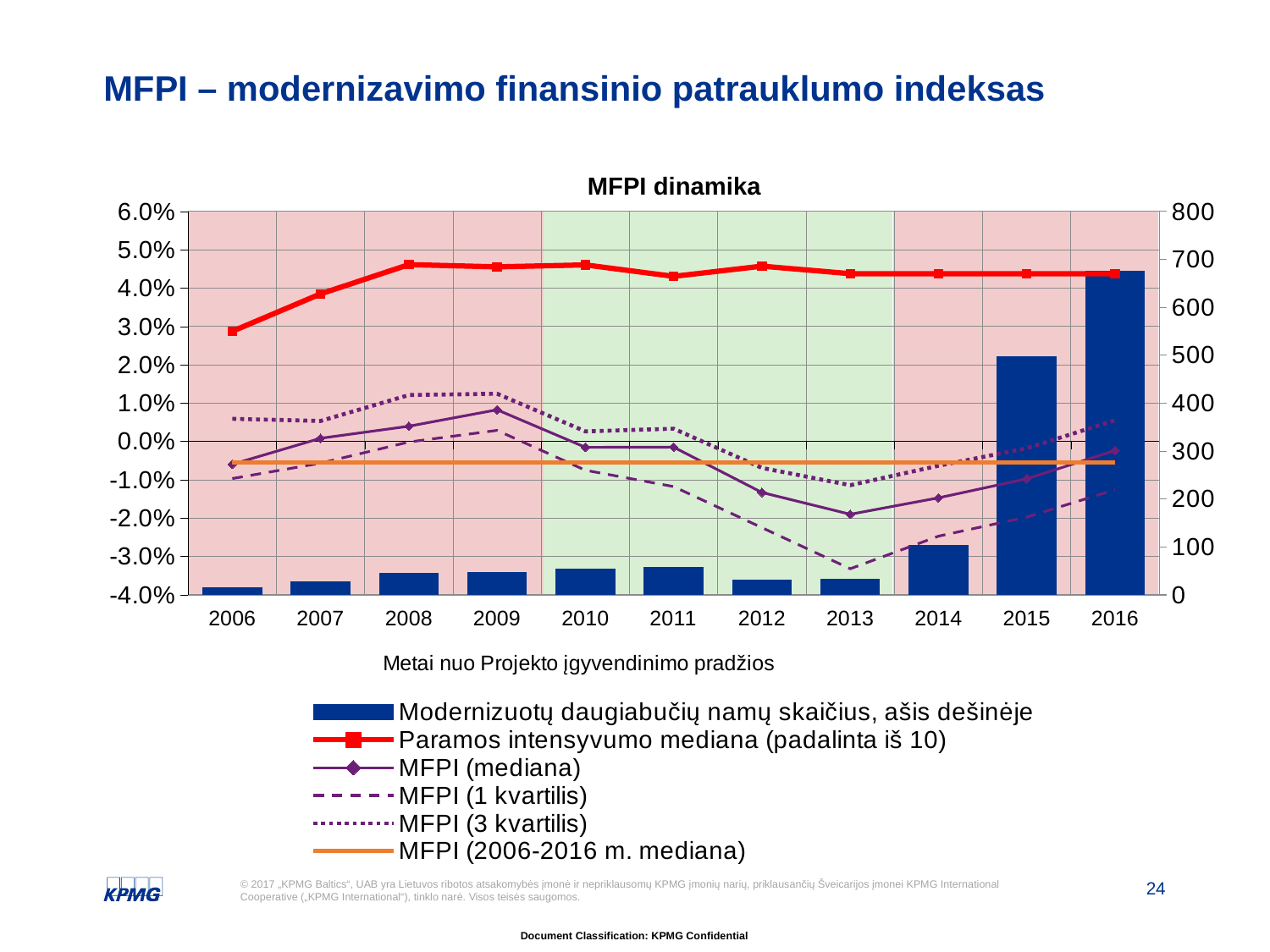

MFPI – modernizavimo finansinio patrauklumo indeksas
MFPI dinamika

### Chart

| Category | Modernizuotų daugiabučių namų skaičius, ašis dešinėje | Paramos intensyvumo mediana (padalinta iš 10) | MFPI (mediana) | MFPI (1 kvartilis) | MFPI (3 kvartilis) | MFPI (2006-2016 m. mediana) |
|---|---|---|---|---|---|---|
| 2006 | 15.0 | 0.028751798110658117 | -0.005944257213461297 | -0.00965696112736399 | 0.005926391524725215 | -0.005536507929421087 |
| 2007 | 28.0 | 0.038499724947822174 | 0.0008394383803548031 | -0.005644674072093089 | 0.005344467139770377 | -0.005536507929421087 |
| 2008 | 45.0 | 0.046128352152150144 | 0.003984635105606593 | -0.00012724481885772023 | 0.012114638096573224 | -0.005536507929421087 |
| 2009 | 47.0 | 0.04554845895865304 | 0.00827286041330194 | 0.0028978821168995717 | 0.01245956336899007 | -0.005536507929421087 |
| 2010 | 53.0 | 0.04605474358616097 | -0.0015120852392336835 | -0.007500353337188442 | 0.0026363066087195935 | -0.005536507929421087 |
| 2011 | 57.0 | 0.04306709532393829 | -0.0014671490813449545 | -0.011760825725569494 | 0.003340071932299381 | -0.005536507929421087 |
| 2012 | 31.0 | 0.04573348213248996 | -0.013306342143784672 | -0.022478128862417665 | -0.006887775161791463 | -0.005536507929421087 |
| 2013 | 33.0 | 0.043767572633552014 | -0.018977382155399986 | -0.0331904373807202 | -0.011383508315555572 | -0.005536507929421087 |
| 2014 | 104.0 | 0.043767572633552014 | -0.01469273344911861 | -0.024692380864661002 | -0.006327758793067212 | -0.005536507929421087 |
| 2015 | 497.0 | 0.043767572633552014 | -0.009717502576959178 | -0.019701234370745037 | -0.0017590329075751641 | -0.005536507929421087 |
| 2016 | 675.0 | 0.043767572633552014 | -0.0023562610553207763 | -0.012588639716017622 | 0.005526658818294926 | -0.005536507929421087 |